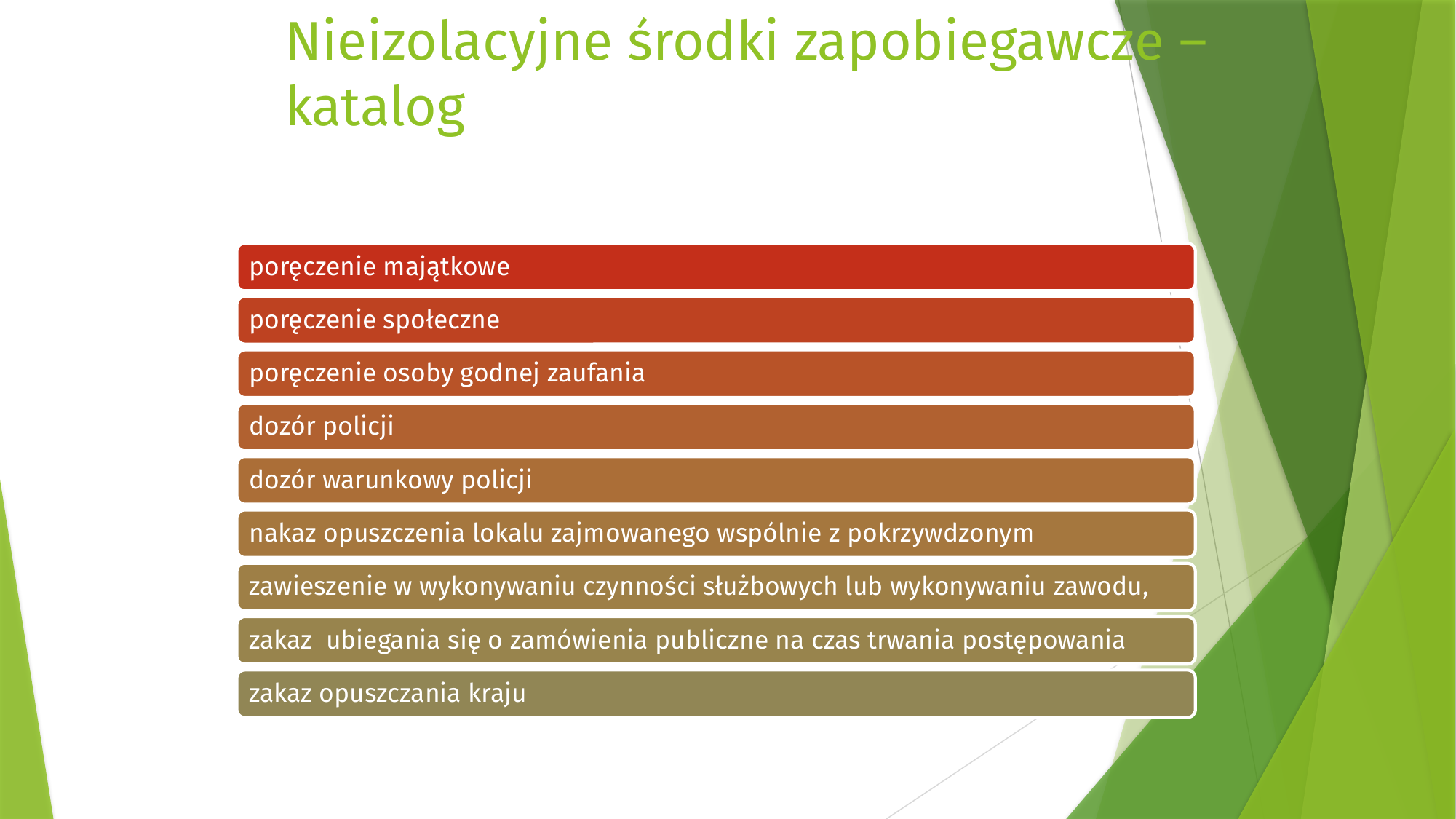

# Nieizolacyjne środki zapobiegawcze – katalog
poręczenie majątkowe
poręczenie społeczne
poręczenie osoby godnej zaufania
dozór policji
dozór warunkowy policji
nakaz opuszczenia lokalu zajmowanego wspólnie z pokrzywdzonym
zawieszenie w wykonywaniu czynności służbowych lub wykonywaniu zawodu,
zakaz  ubiegania się o zamówienia publiczne na czas trwania postępowania
zakaz opuszczania kraju